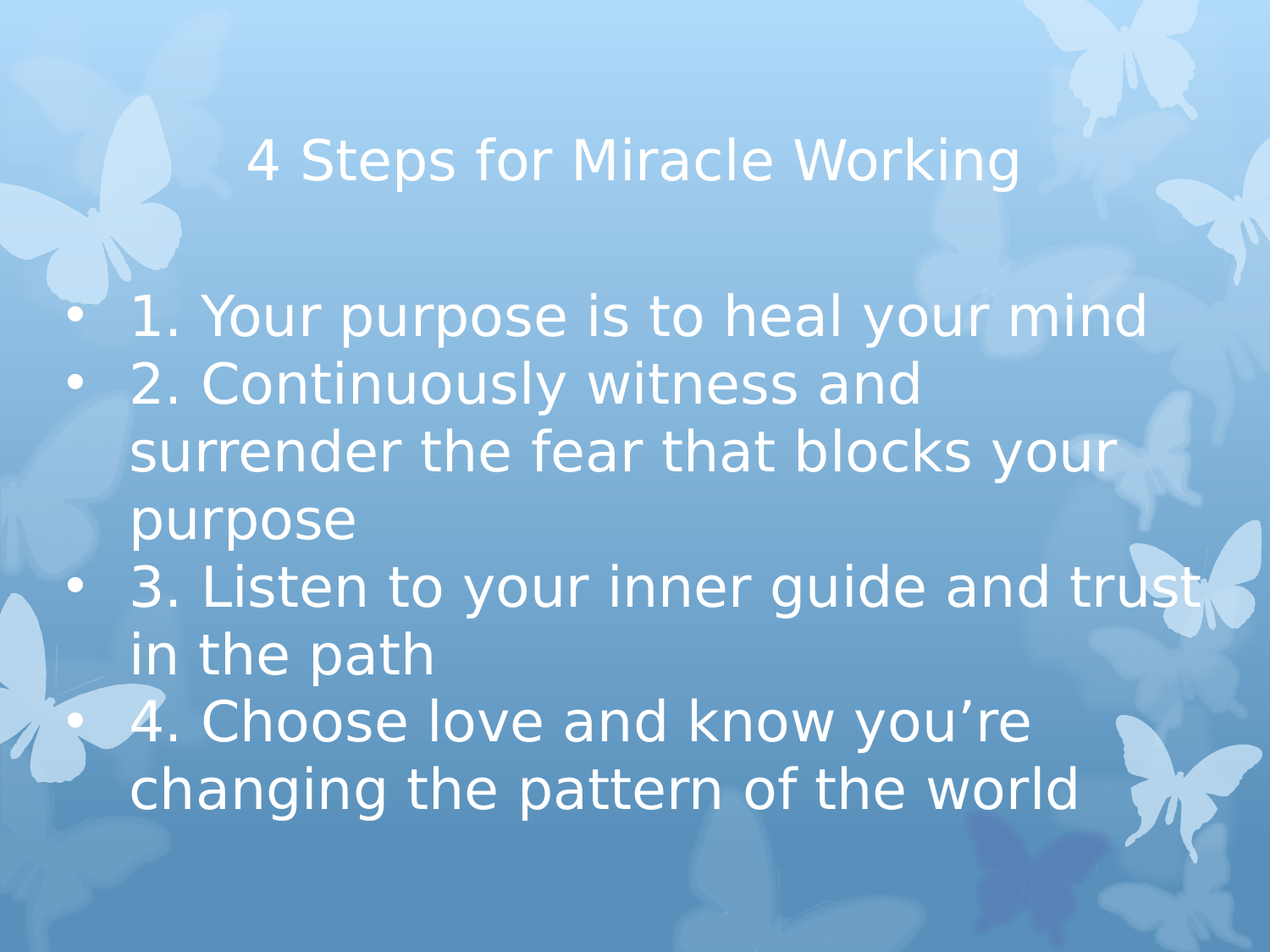

# 4 Steps for Miracle Working
1. Your purpose is to heal your mind
2. Continuously witness and surrender the fear that blocks your purpose
3. Listen to your inner guide and trust in the path
4. Choose love and know you’re changing the pattern of the world